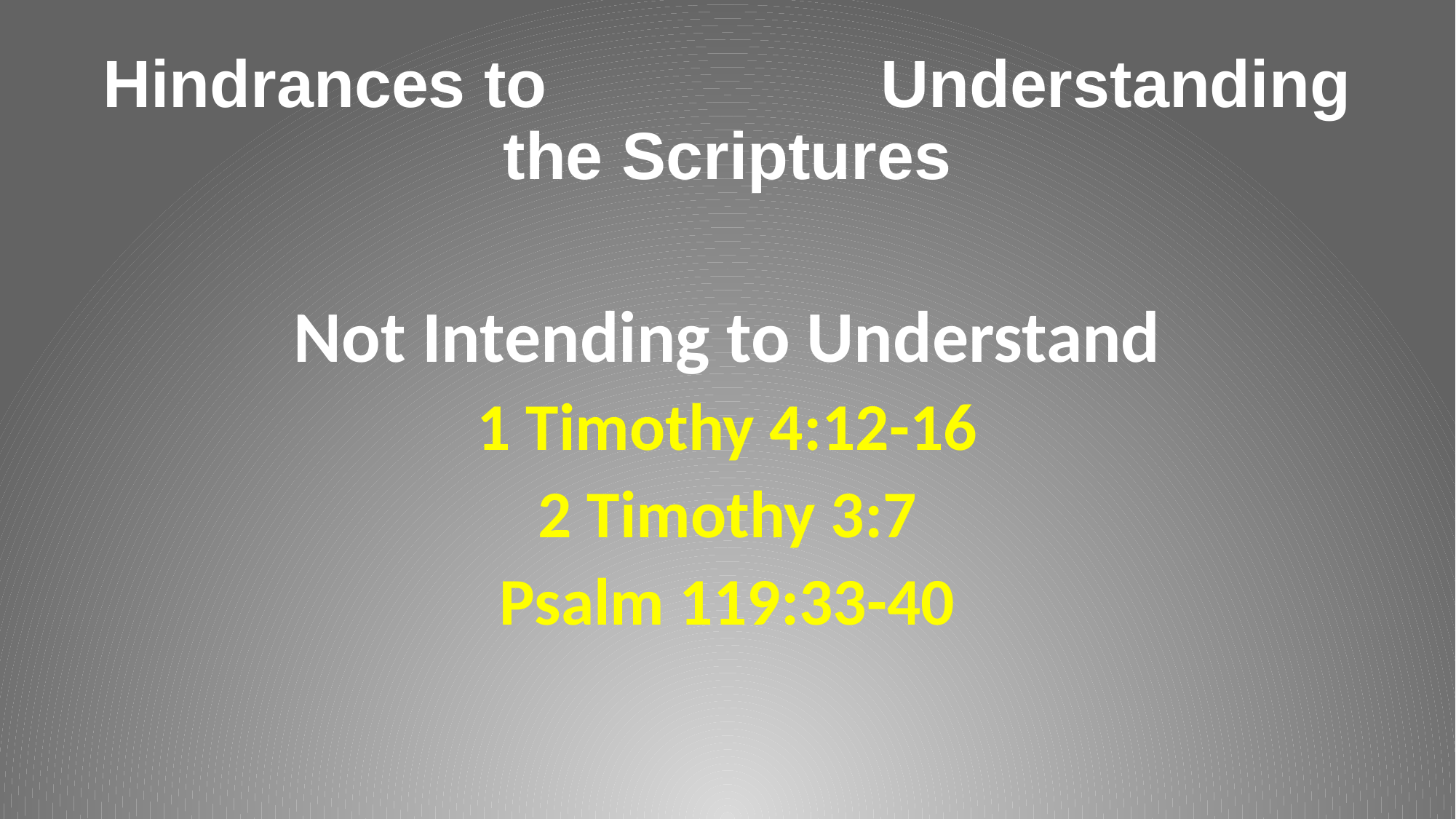

# Hindrances to                  Understanding the Scriptures
Not Intending to Understand
1 Timothy 4:12-16
2 Timothy 3:7
Psalm 119:33-40